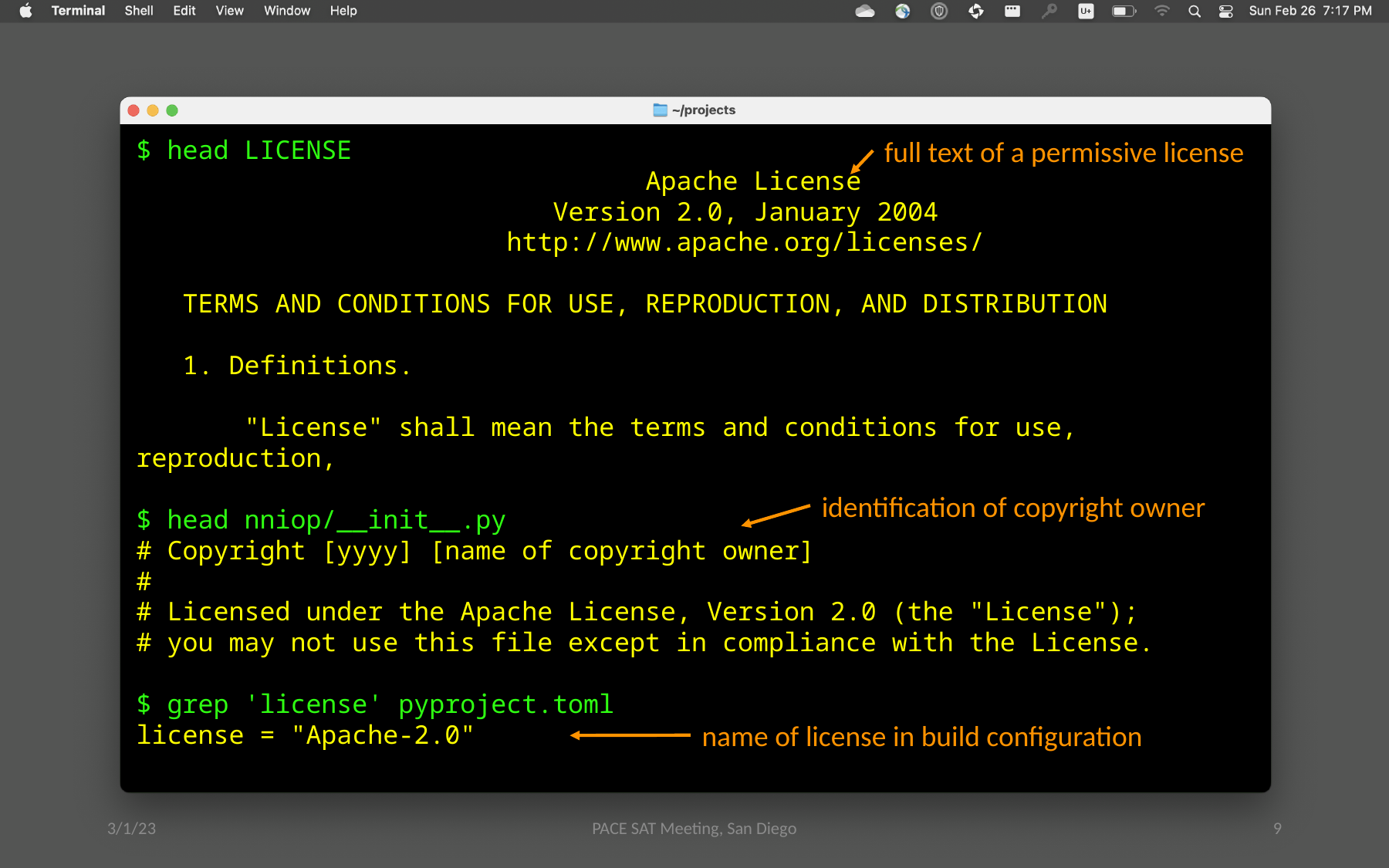

$ head LICENSE
                                 Apache License
                           Version 2.0, January 2004
                        http://www.apache.org/licenses/

   TERMS AND CONDITIONS FOR USE, REPRODUCTION, AND DISTRIBUTION

   1. Definitions.

       "License" shall mean the terms and conditions for use, reproduction,

$ head nniop/__init__.py
# Copyright [yyyy] [name of copyright owner]
#
# Licensed under the Apache License, Version 2.0 (the "License");
# you may not use this file except in compliance with the License.

$ grep 'license' pyproject.toml
license = "Apache-2.0"

full text of a permissive license
identification of copyright owner
name of license in build configuration
3/1/23
9
PACE SAT Meeting, San Diego